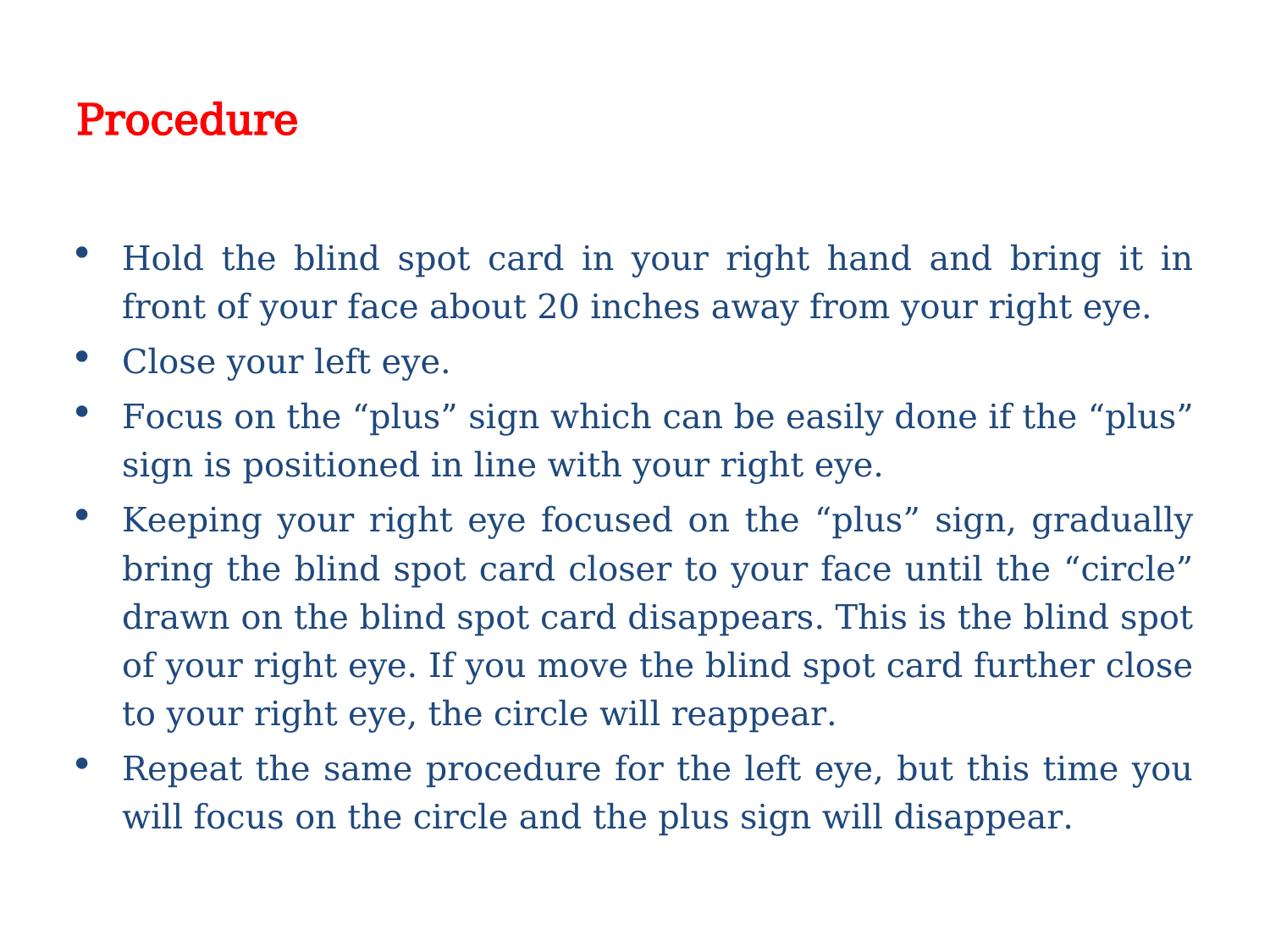

# Procedure
Hold the blind spot card in your right hand and bring it in front of your face about 20 inches away from your right eye.
Close your left eye.
Focus on the “plus” sign which can be easily done if the “plus” sign is positioned in line with your right eye.
Keeping your right eye focused on the “plus” sign, gradually bring the blind spot card closer to your face until the “circle” drawn on the blind spot card disappears. This is the blind spot of your right eye. If you move the blind spot card further close to your right eye, the circle will reappear.
Repeat the same procedure for the left eye, but this time you will focus on the circle and the plus sign will disappear.